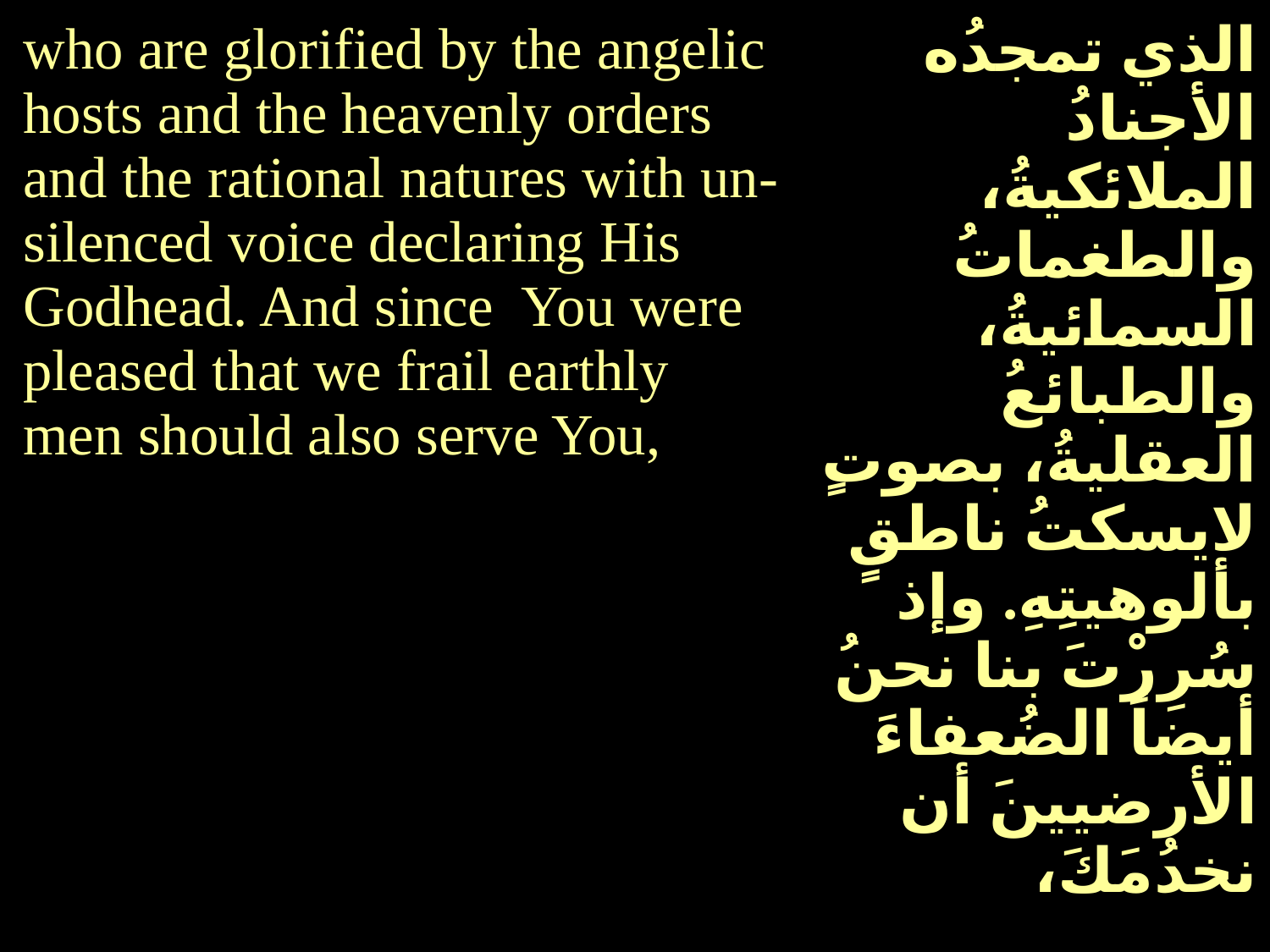

| who are glorified by the angelic hosts and the heavenly orders and the rational natures with un-silenced voice declaring His Godhead. And since You were pleased that we frail earthly men should also serve You, | الذي تمجدُه الأجنادُ الملائكيةُ، والطغماتُ السمائيةُ، والطبائعُ العقليةُ، بصوتٍ لايسكتُ ناطقٍ بألوهيتِهِ. وإذ سُرِرْتَ بنا نحنُ أيضاً الضُعفاءَ الأرضيينَ أن نخدُمَكَ، |
| --- | --- |